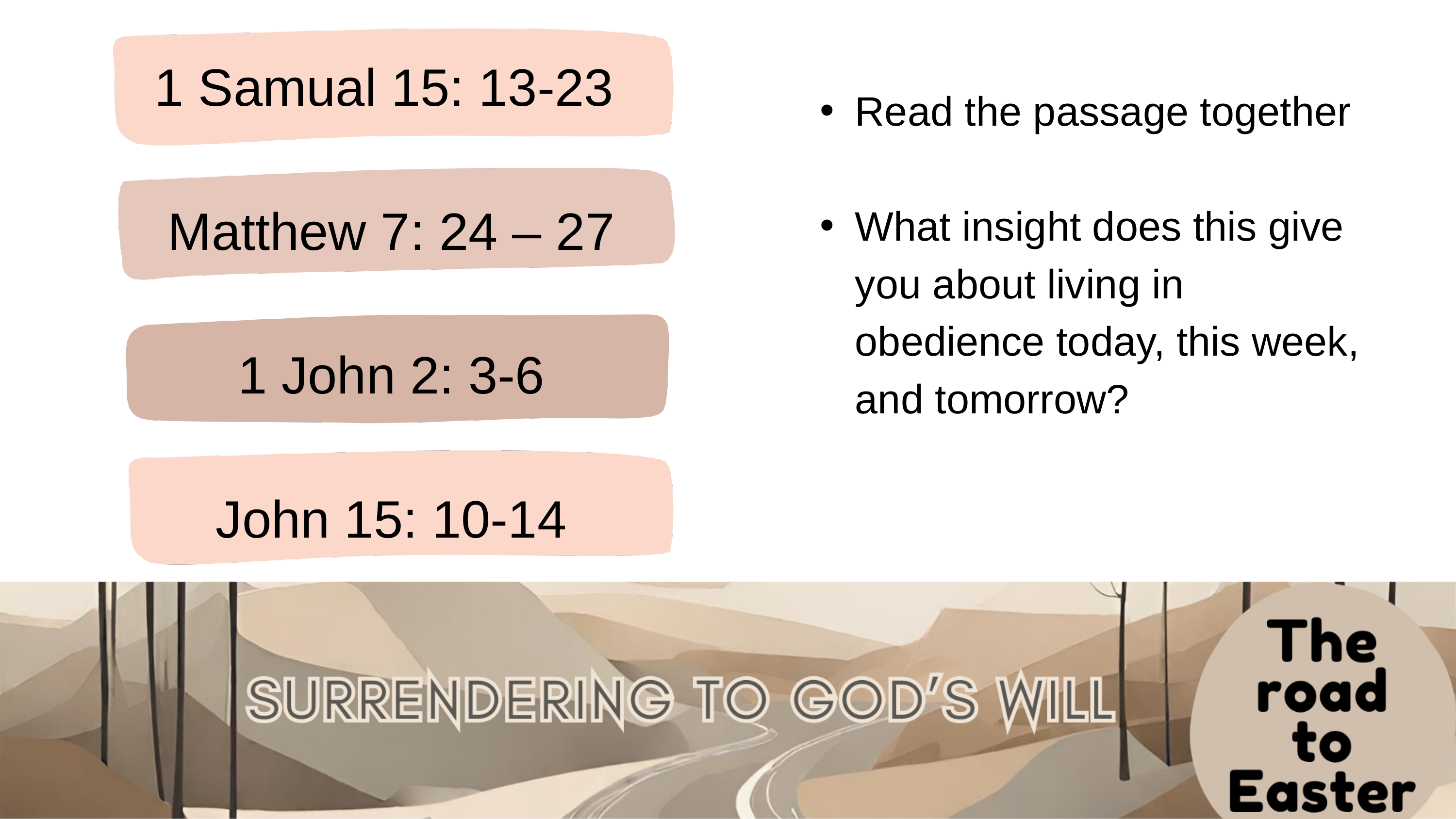

1 Samual 15: 13-23
Read the passage together

What insight does this give you about living in obedience today, this week, and tomorrow?
Matthew 7: 24 – 27
1 John 2: 3-6
John 15: 10-14